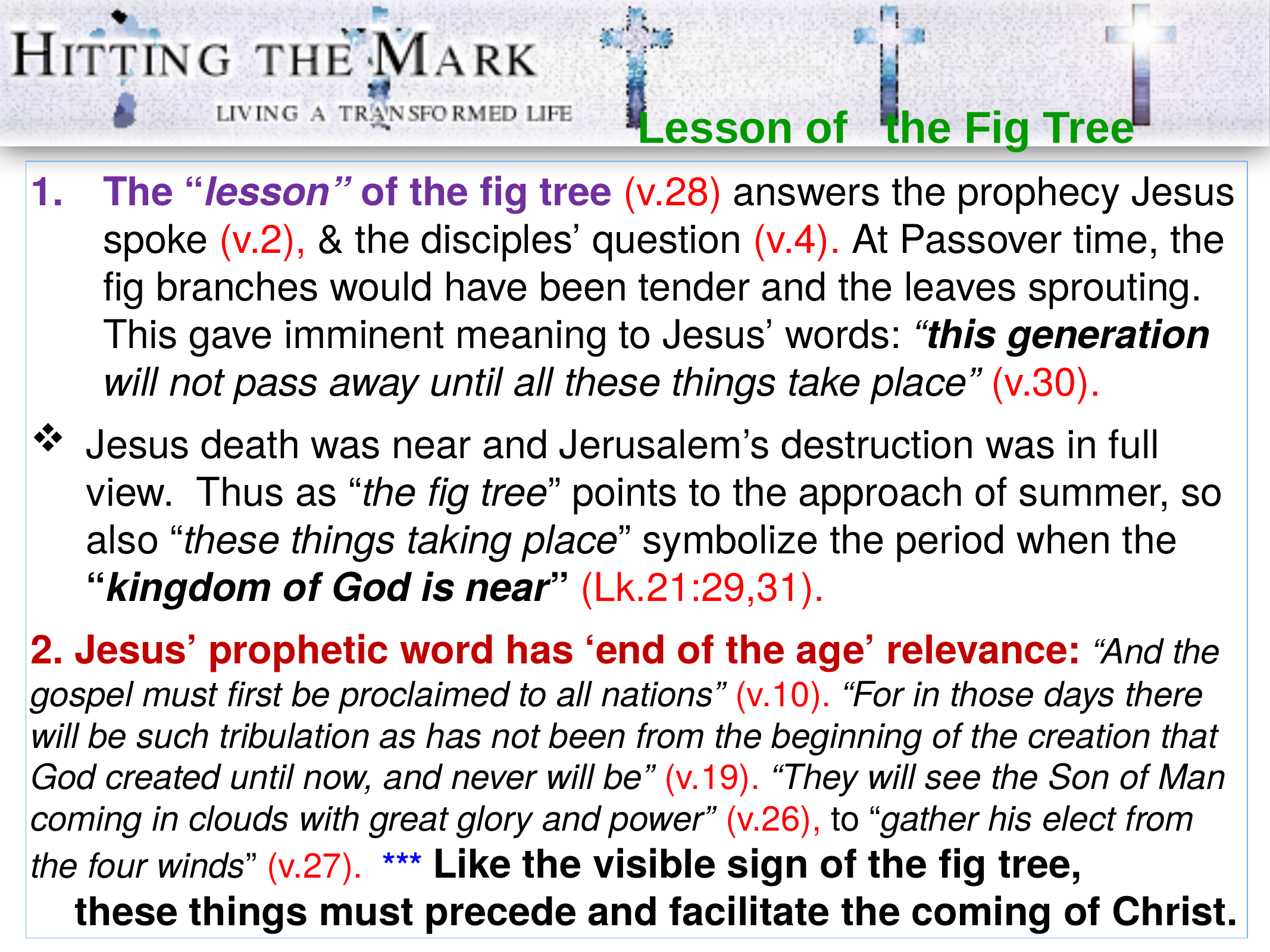

Lesson of   the Fig Tree
The “lesson” of the fig tree (v.28) answers the prophecy Jesus spoke (v.2), & the disciples’ question (v.4). At Passover time, the fig branches would have been tender and the leaves sprouting.  This gave imminent meaning to Jesus’ words: “this generation will not pass away until all these things take place” (v.30).
Jesus death was near and Jerusalem’s destruction was in full view.  Thus as “the fig tree” points to the approach of summer, so also “these things taking place” symbolize the period when the “kingdom of God is near” (Lk.21:29,31).
2. Jesus’ prophetic word has ‘end of the age’ relevance: “And the gospel must first be proclaimed to all nations” (v.10). “For in those days there will be such tribulation as has not been from the beginning of the creation that God created until now, and never will be” (v.19). “They will see the Son of Man coming in clouds with great glory and power” (v.26), to “gather his elect from the four winds” (v.27).  *** Like the visible sign of the fig tree,
    these things must precede and facilitate the coming of Christ.